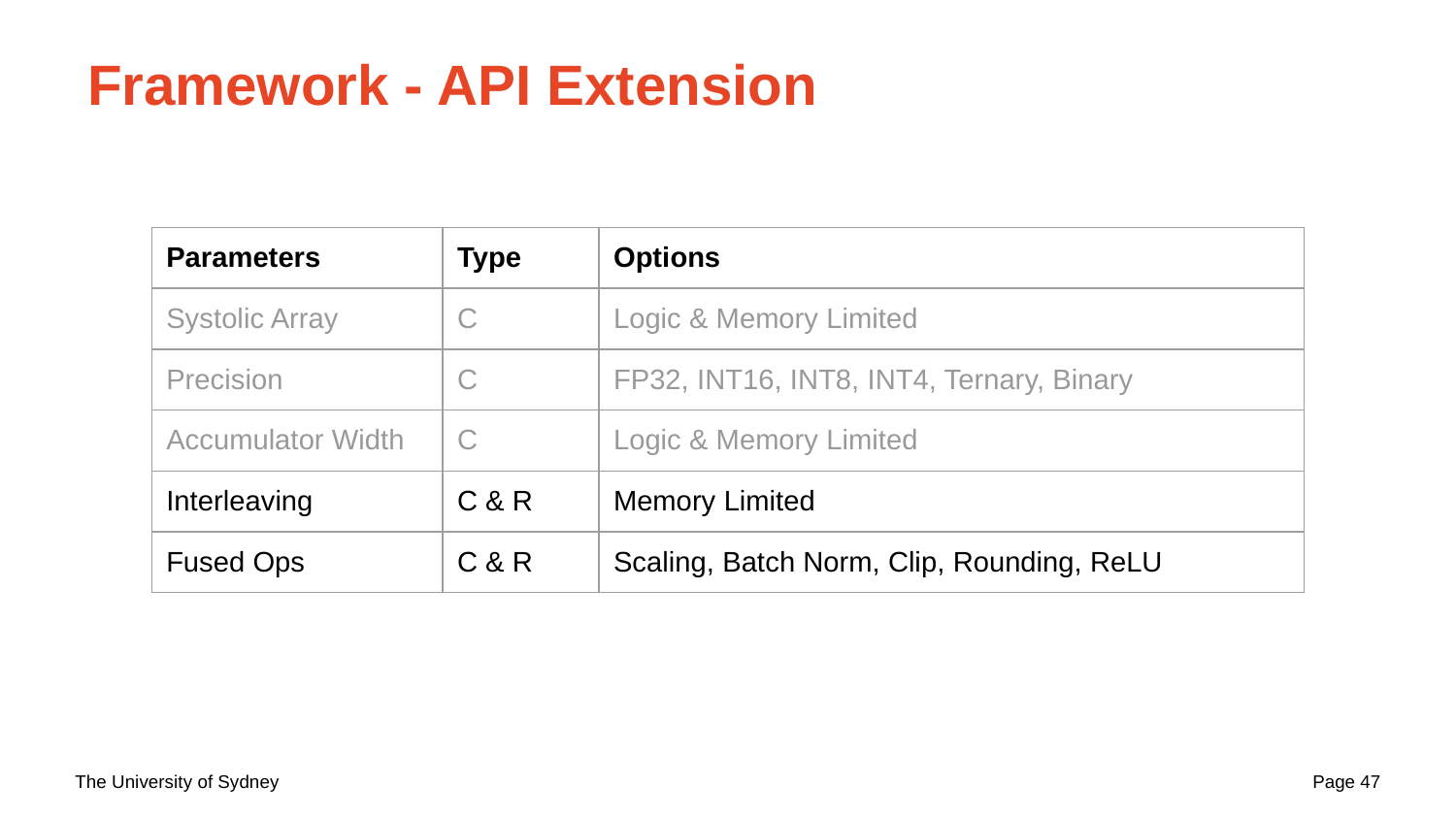

# Framework - API Extension
| Parameters | Type | Options |
| --- | --- | --- |
| Systolic Array | C | Logic & Memory Limited |
| Precision | C | FP32, INT16, INT8, INT4, Ternary, Binary |
| Accumulator Width | C | Logic & Memory Limited |
| Interleaving | C & R | Memory Limited |
| Fused Ops | C & R | Scaling, Batch Norm, Clip, Rounding, ReLU |